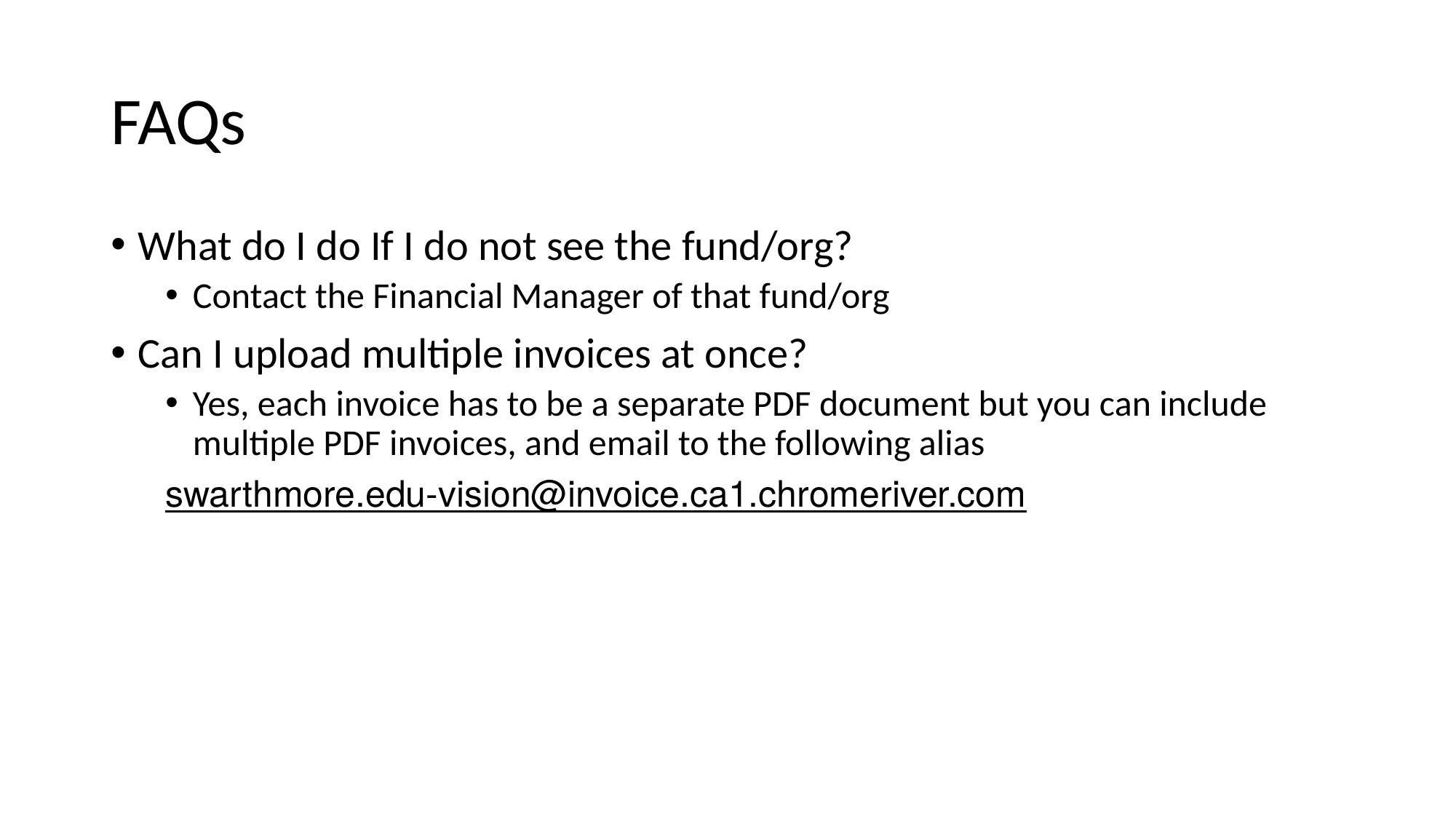

# FAQs
What do I do If I do not see the fund/org?
Contact the Financial Manager of that fund/org
Can I upload multiple invoices at once?
Yes, each invoice has to be a separate PDF document but you can include multiple PDF invoices, and email to the following alias
swarthmore.edu-vision@invoice.ca1.chromeriver.com